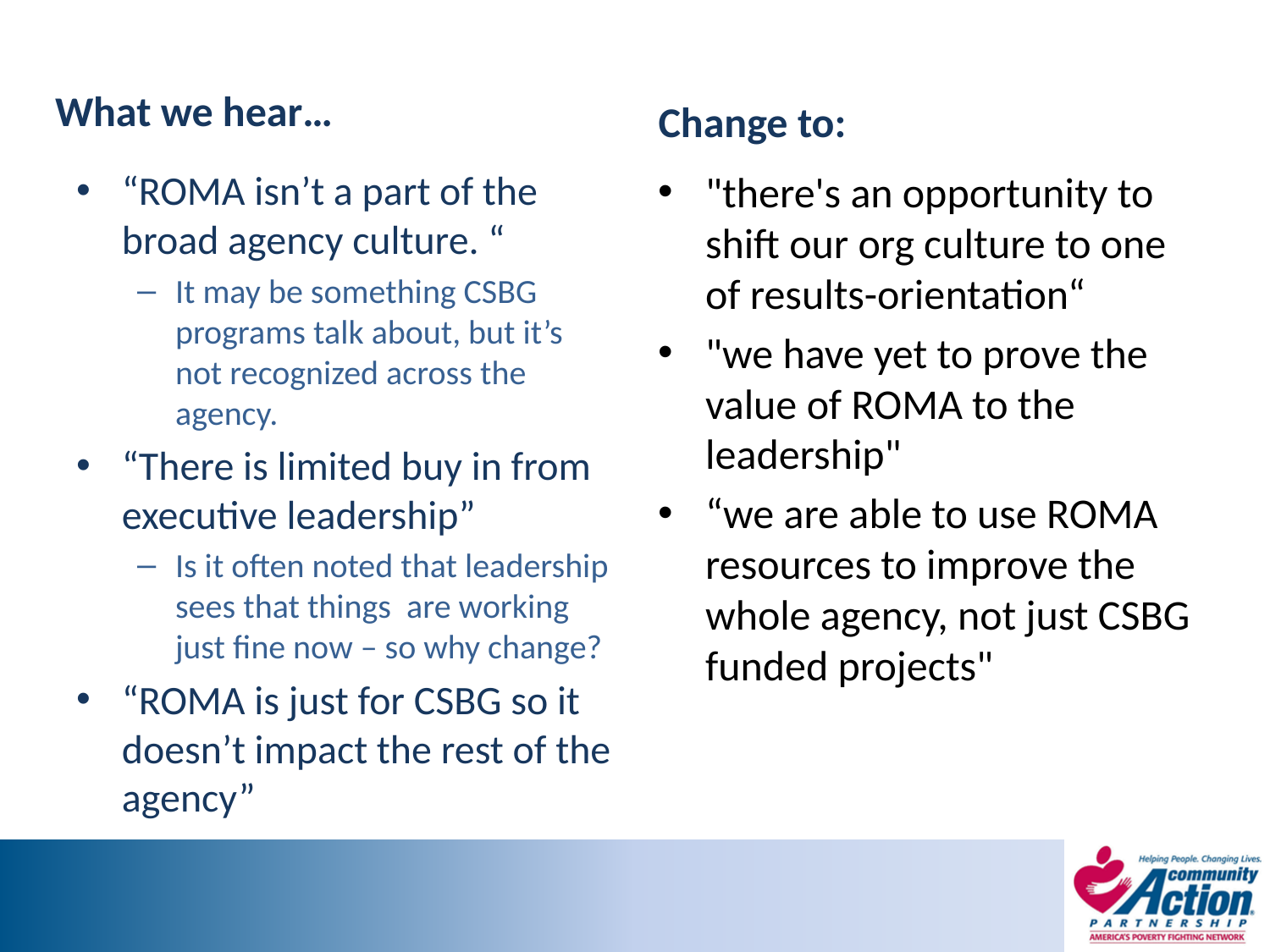

What we hear…
Change to:
“ROMA isn’t a part of the broad agency culture. “
It may be something CSBG programs talk about, but it’s not recognized across the agency.
“There is limited buy in from executive leadership”
Is it often noted that leadership sees that things  are working just fine now – so why change?
“ROMA is just for CSBG so it doesn’t impact the rest of the agency”
"there's an opportunity to shift our org culture to one of results-orientation“
"we have yet to prove the value of ROMA to the leadership"
“we are able to use ROMA resources to improve the whole agency, not just CSBG funded projects"